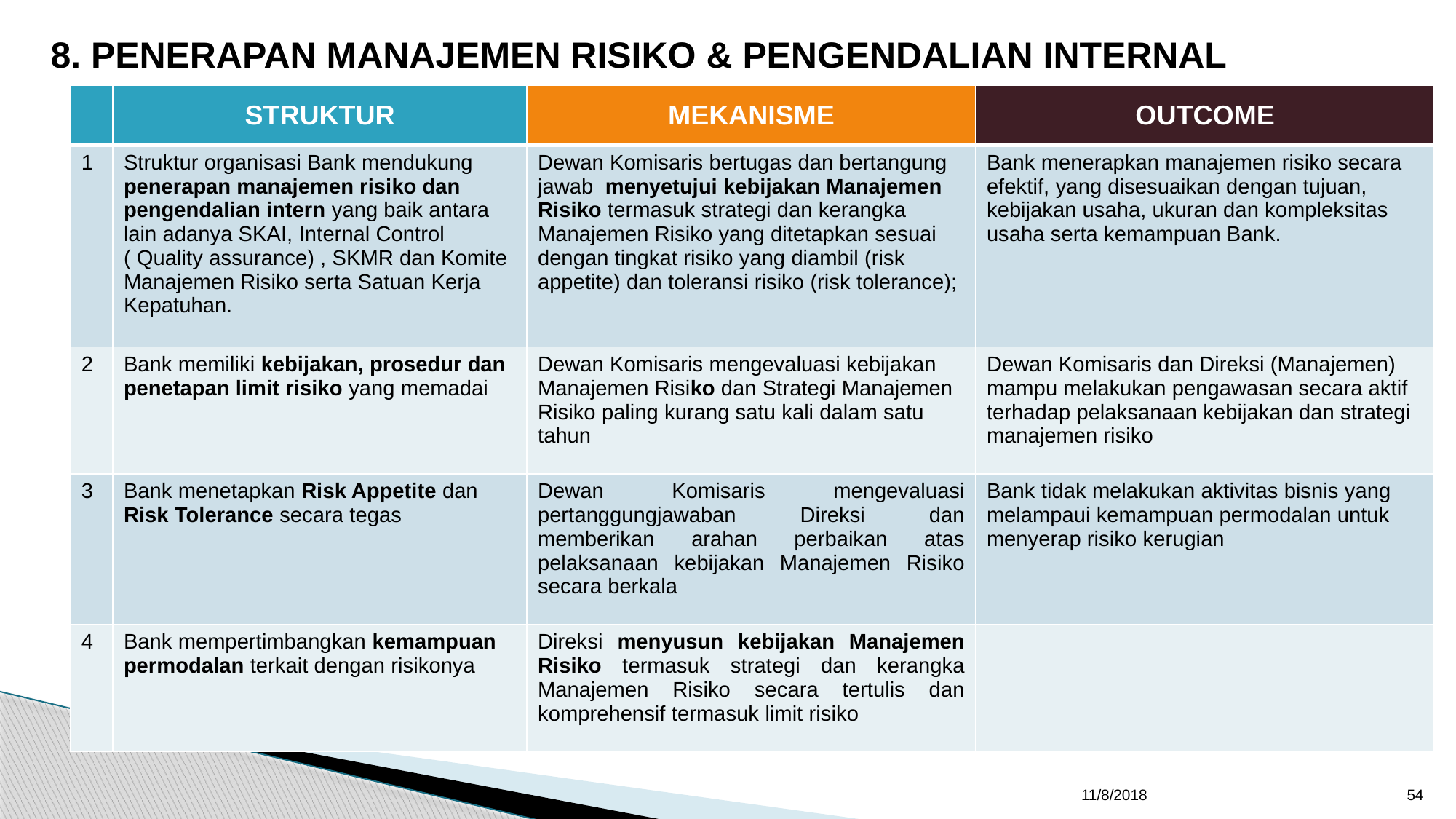

8. PENERAPAN MANAJEMEN RISIKO & PENGENDALIAN INTERNAL
|  | STRUKTUR | MEKANISME | OUTCOME |
| --- | --- | --- | --- |
| 1 | Struktur organisasi Bank mendukung penerapan manajemen risiko dan pengendalian intern yang baik antara lain adanya SKAI, Internal Control ( Quality assurance) , SKMR dan Komite Manajemen Risiko serta Satuan Kerja Kepatuhan. | Dewan Komisaris bertugas dan bertangung jawab menyetujui kebijakan Manajemen Risiko termasuk strategi dan kerangka Manajemen Risiko yang ditetapkan sesuai dengan tingkat risiko yang diambil (risk appetite) dan toleransi risiko (risk tolerance); | Bank menerapkan manajemen risiko secara efektif, yang disesuaikan dengan tujuan, kebijakan usaha, ukuran dan kompleksitas usaha serta kemampuan Bank. |
| 2 | Bank memiliki kebijakan, prosedur dan penetapan limit risiko yang memadai | Dewan Komisaris mengevaluasi kebijakan Manajemen Risiko dan Strategi Manajemen Risiko paling kurang satu kali dalam satu tahun | Dewan Komisaris dan Direksi (Manajemen) mampu melakukan pengawasan secara aktif terhadap pelaksanaan kebijakan dan strategi manajemen risiko |
| 3 | Bank menetapkan Risk Appetite dan Risk Tolerance secara tegas | Dewan Komisaris mengevaluasi pertanggungjawaban Direksi dan memberikan arahan perbaikan atas pelaksanaan kebijakan Manajemen Risiko secara berkala | Bank tidak melakukan aktivitas bisnis yang melampaui kemampuan permodalan untuk menyerap risiko kerugian |
| 4 | Bank mempertimbangkan kemampuan permodalan terkait dengan risikonya | Direksi menyusun kebijakan Manajemen Risiko termasuk strategi dan kerangka Manajemen Risiko secara tertulis dan komprehensif termasuk limit risiko |  |
11/8/2018
54